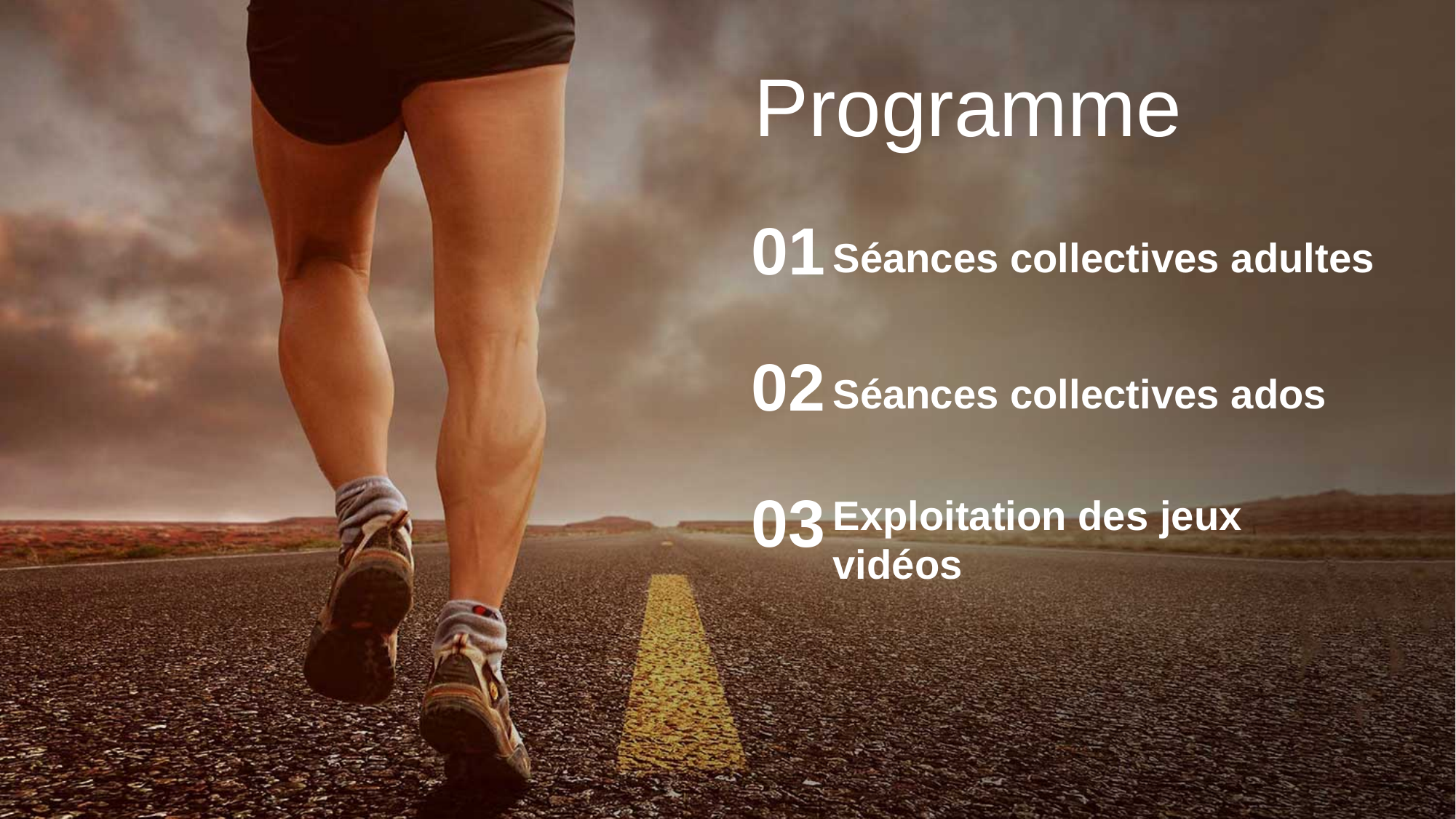

Programme
01
Séances collectives adultes
02
Séances collectives ados
03
Exploitation des jeux vidéos